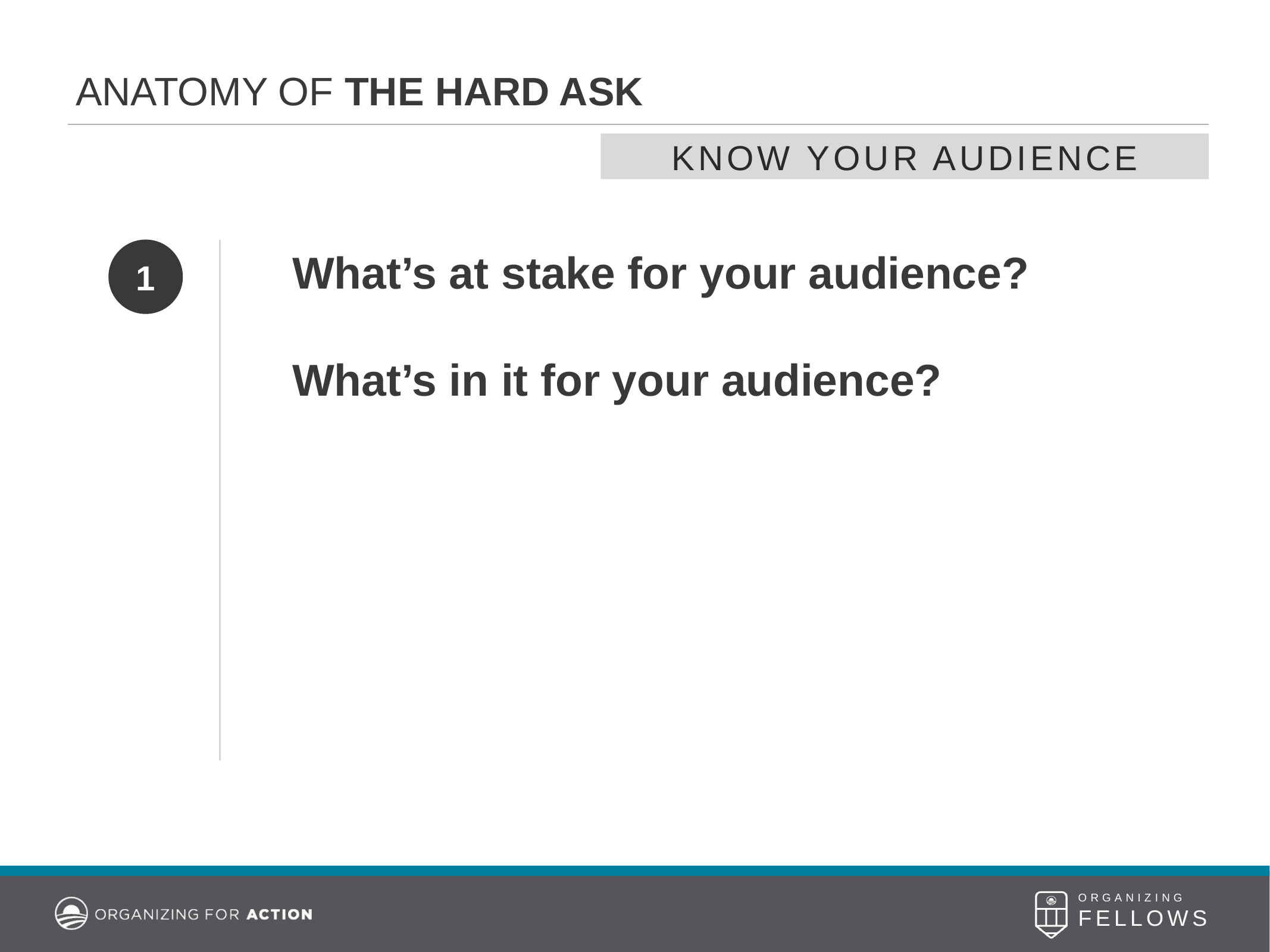

ANATOMY OF THE HARD ASK
KNOW YOUR AUDIENCE
1
What’s at stake for your audience?

What’s in it for your audience?